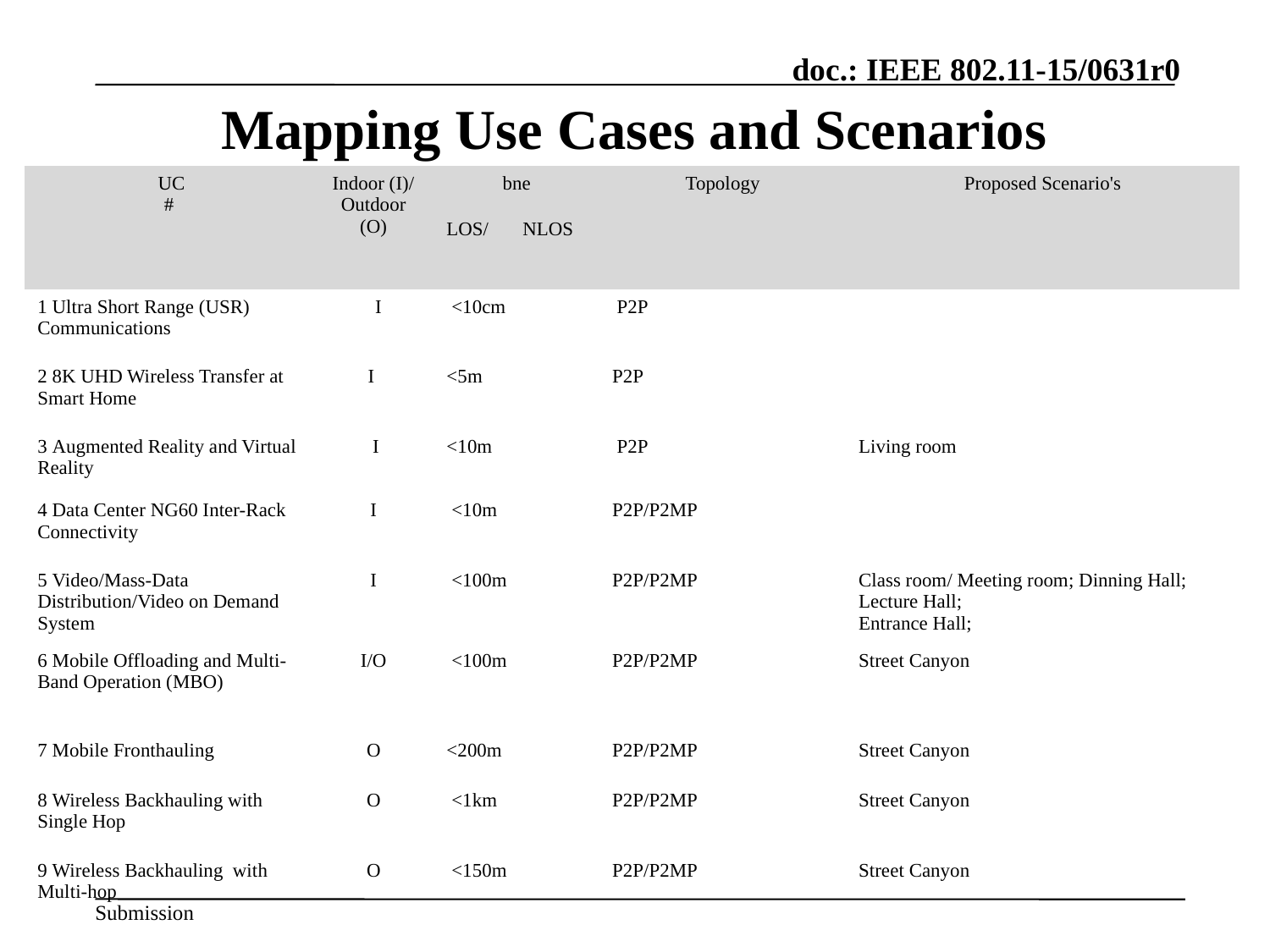

# Mapping Use Cases and Scenarios
| UC # | Indoor (I)/ Outdoor (O) | bne | Topology | Proposed Scenario's |
| --- | --- | --- | --- | --- |
|  |  | LOS/ NLOS |  |  |
| 1 Ultra Short Range (USR) Communications | I | <10cm | P2P |  |
| 2 8K UHD Wireless Transfer at Smart Home | I | <5m | P2P |  |
| 3 Augmented Reality and Virtual Reality | I | <10m | P2P | Living room |
| 4 Data Center NG60 Inter-Rack Connectivity | I | <10m | P2P/P2MP |  |
| 5 Video/Mass-Data Distribution/Video on Demand System | I | <100m | P2P/P2MP | Class room/ Meeting room; Dinning Hall; Lecture Hall; Entrance Hall; |
| 6 Mobile Offloading and Multi-Band Operation (MBO) | I/O | <100m | P2P/P2MP | Street Canyon |
| 7 Mobile Fronthauling | O | <200m | P2P/P2MP | Street Canyon |
| 8 Wireless Backhauling with Single Hop | O | <1km | P2P/P2MP | Street Canyon |
| 9 Wireless Backhauling with Multi-hop | O | <150m | P2P/P2MP | Street Canyon |
*: Multi-hop will build up on the scope of the DMG Relay defined in IEEE 802.11ad